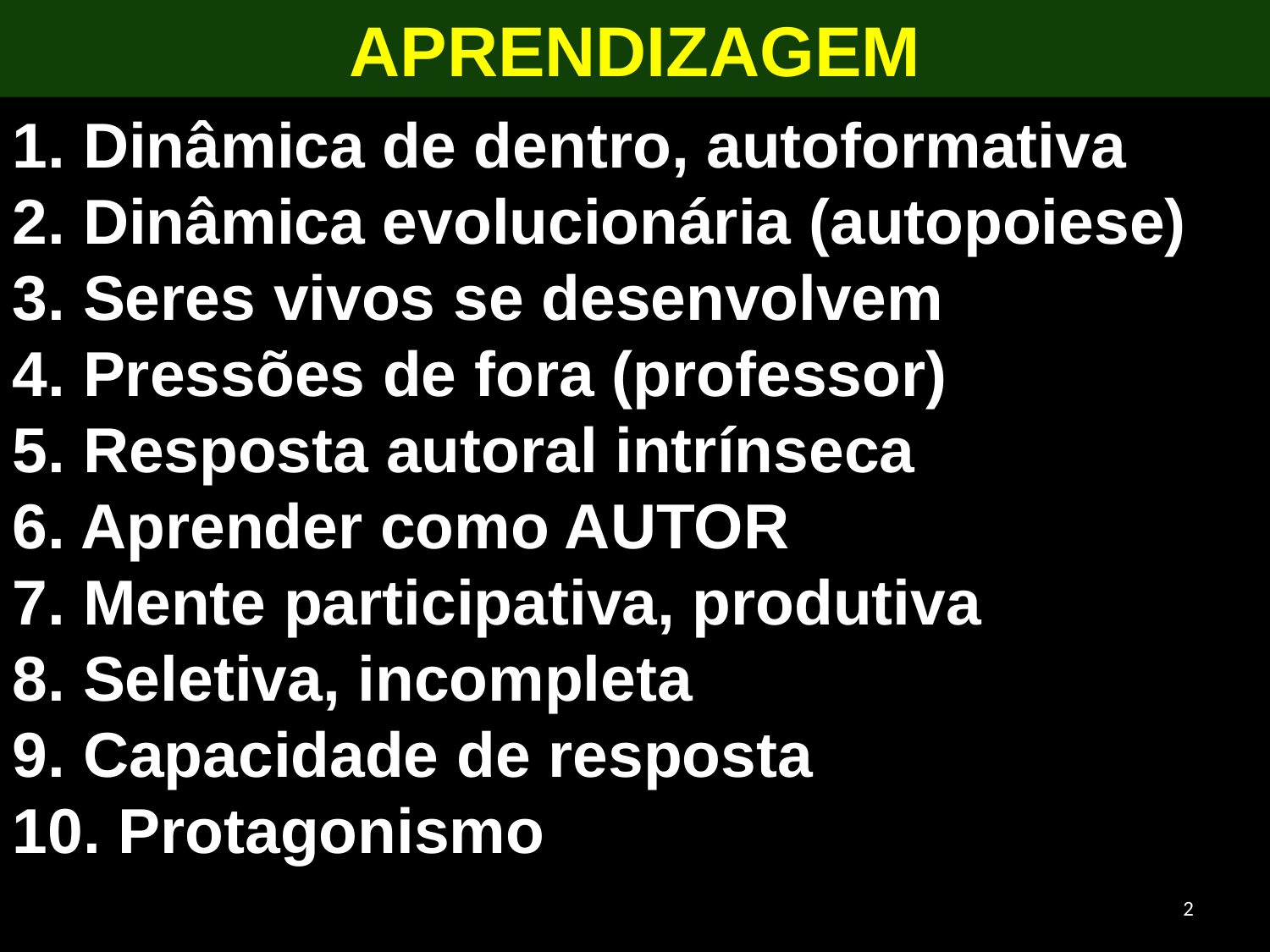

APRENDIZAGEM
1. Dinâmica de dentro, autoformativa
2. Dinâmica evolucionária (autopoiese)
3. Seres vivos se desenvolvem
4. Pressões de fora (professor)
5. Resposta autoral intrínseca
6. Aprender como AUTOR
7. Mente participativa, produtiva
8. Seletiva, incompleta
9. Capacidade de resposta
10. Protagonismo
2